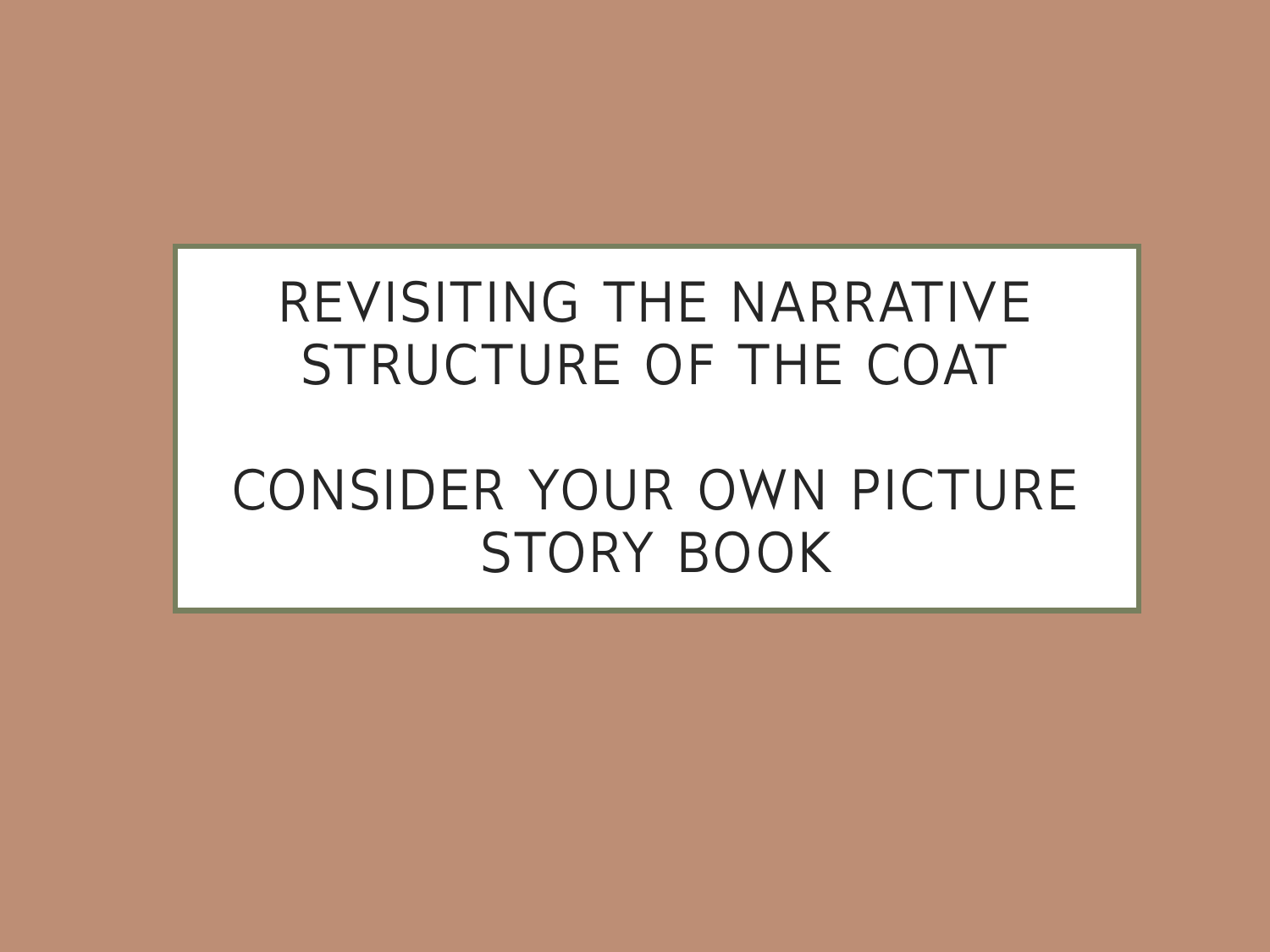

# Revisiting the narrative structure of the coat consider your own picture story book